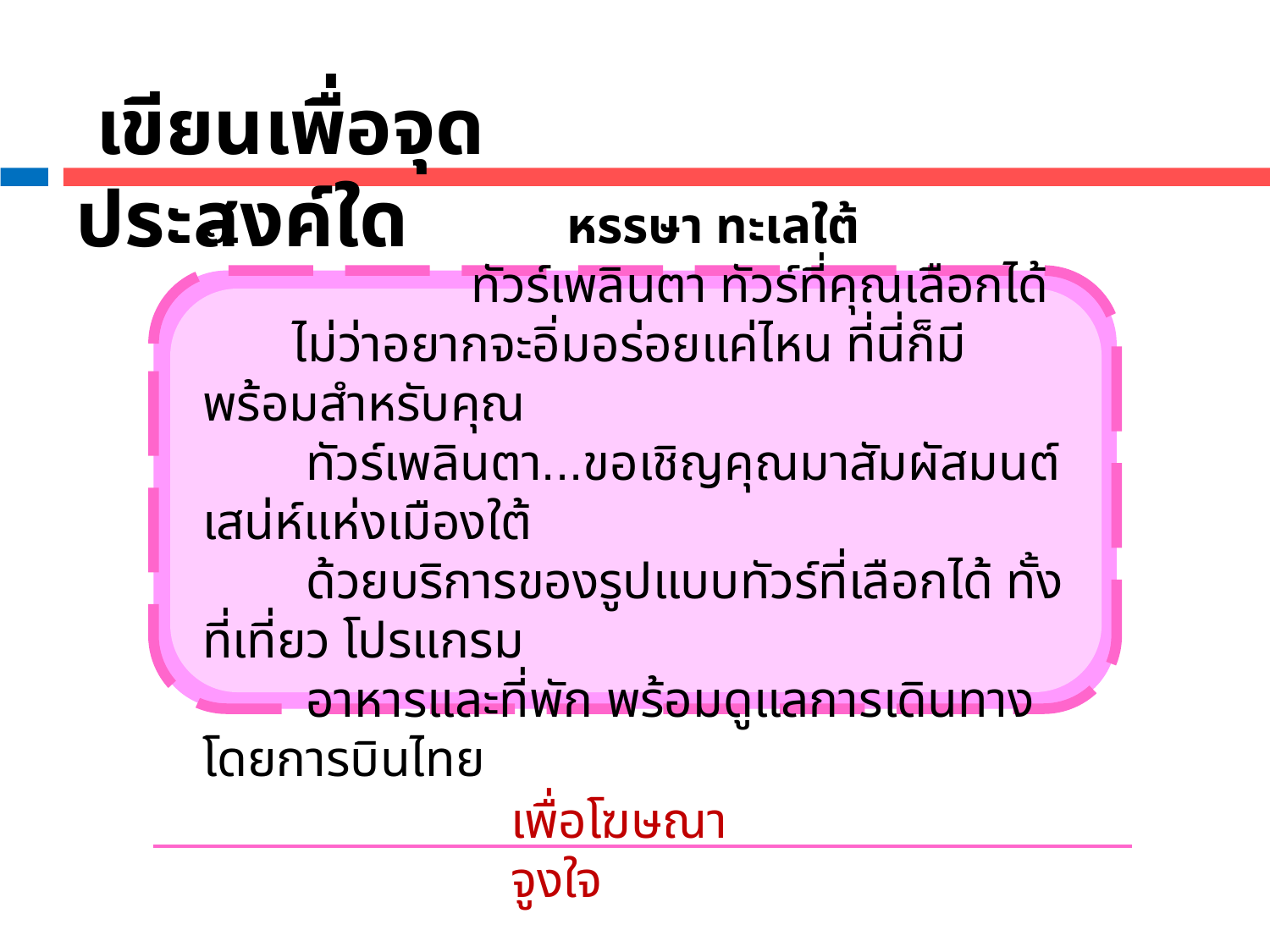

เขียนเพื่อจุดประสงค์ใด

๑.		        หรรษา ทะเลใต้
	           ทัวร์เพลินตา ทัวร์ที่คุณเลือกได้
       ไม่ว่าอยากจะอิ่มอร่อยแค่ไหน ที่นี่ก็มีพร้อมสำหรับคุณ
        ทัวร์เพลินตา...ขอเชิญคุณมาสัมผัสมนต์เสน่ห์แห่งเมืองใต้
        ด้วยบริการของรูปแบบทัวร์ที่เลือกได้ ทั้งที่เที่ยว โปรแกรม
        อาหารและที่พัก พร้อมดูแลการเดินทางโดยการบินไทย
เพื่อโฆษณาจูงใจ